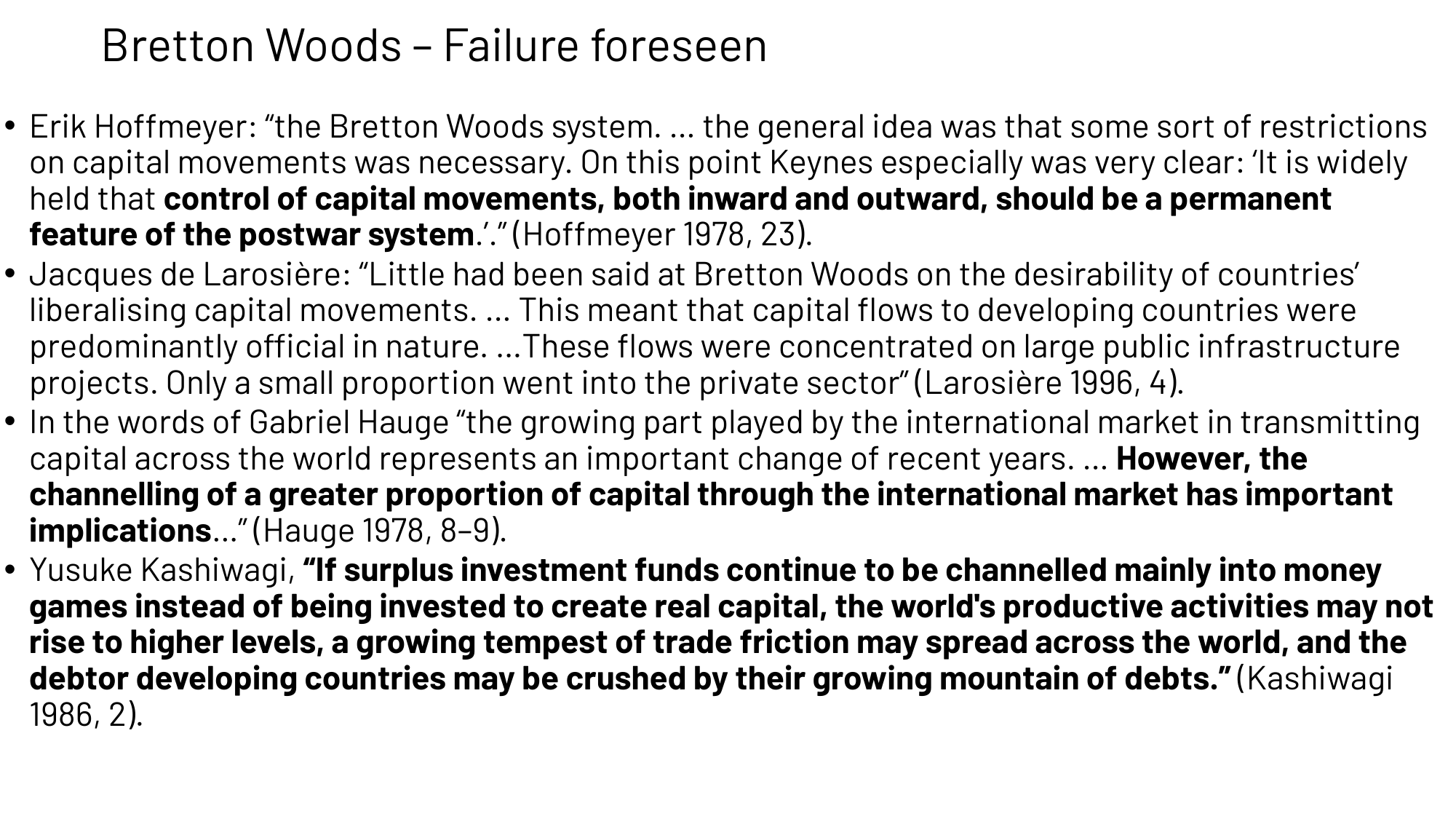

# Bretton Woods – Failure foreseen
Erik Hoffmeyer: “the Bretton Woods system. … the general idea was that some sort of restrictions on capital movements was necessary. On this point Keynes especially was very clear: ‘It is widely held that control of capital movements, both inward and outward, should be a permanent feature of the postwar system.’.” (Hoffmeyer 1978, 23).
Jacques de Larosière: “Little had been said at Bretton Woods on the desirability of countries’ liberalising capital movements. … This meant that capital flows to developing countries were predominantly official in nature. …These flows were concentrated on large public infrastructure projects. Only a small proportion went into the private sector” (Larosière 1996, 4).
In the words of Gabriel Hauge “the growing part played by the international market in transmitting capital across the world represents an important change of recent years. … However, the channelling of a greater proportion of capital through the international market has important implications…” (Hauge 1978, 8–9).
Yusuke Kashiwagi, “If surplus investment funds continue to be channelled mainly into money games instead of being invested to create real capital, the world's productive activities may not rise to higher levels, a growing tempest of trade friction may spread across the world, and the debtor developing countries may be crushed by their growing mountain of debts.” (Kashiwagi 1986, 2).